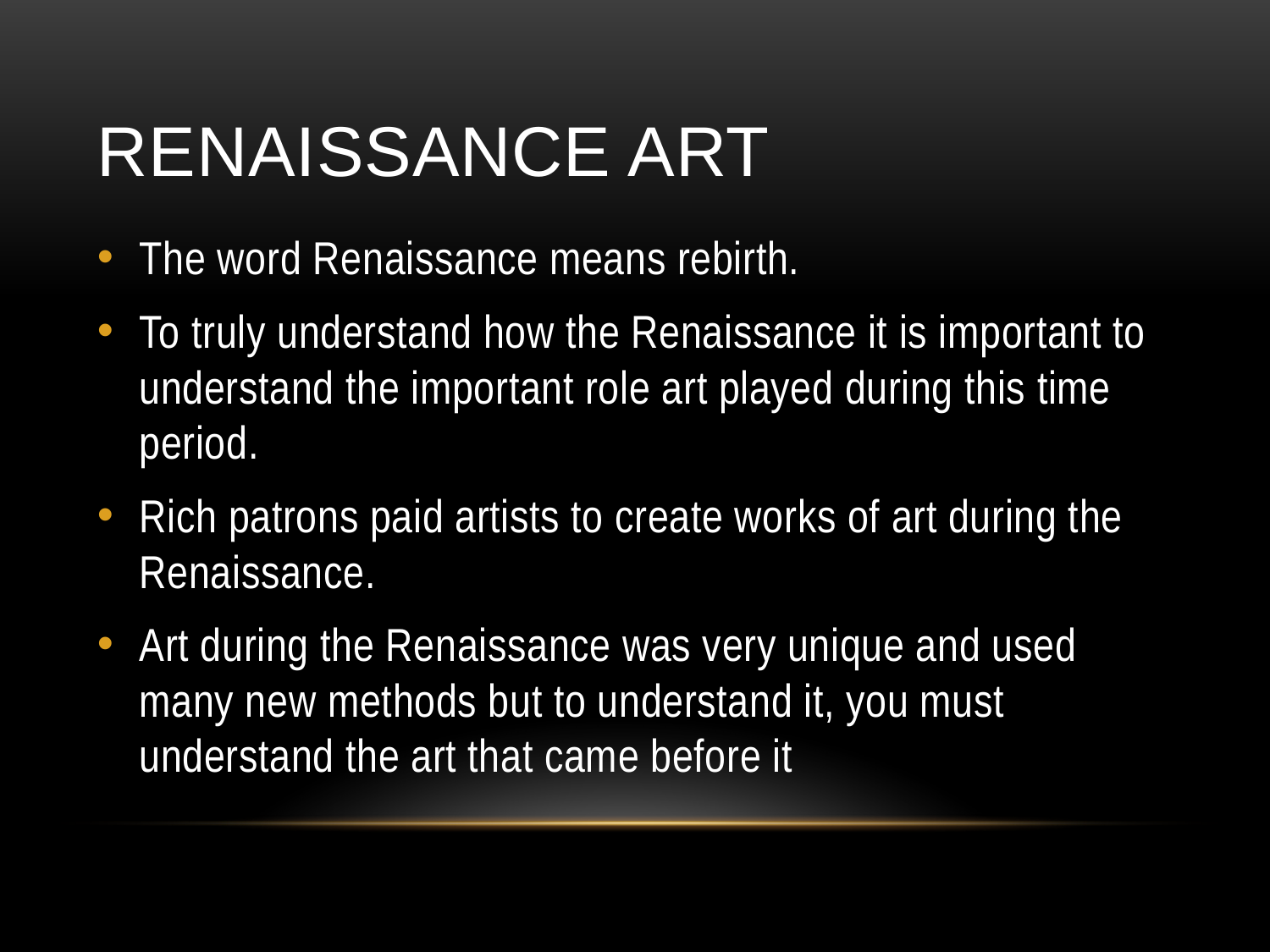

# Renaissance Art
The word Renaissance means rebirth.
To truly understand how the Renaissance it is important to understand the important role art played during this time period.
Rich patrons paid artists to create works of art during the Renaissance.
Art during the Renaissance was very unique and used many new methods but to understand it, you must understand the art that came before it